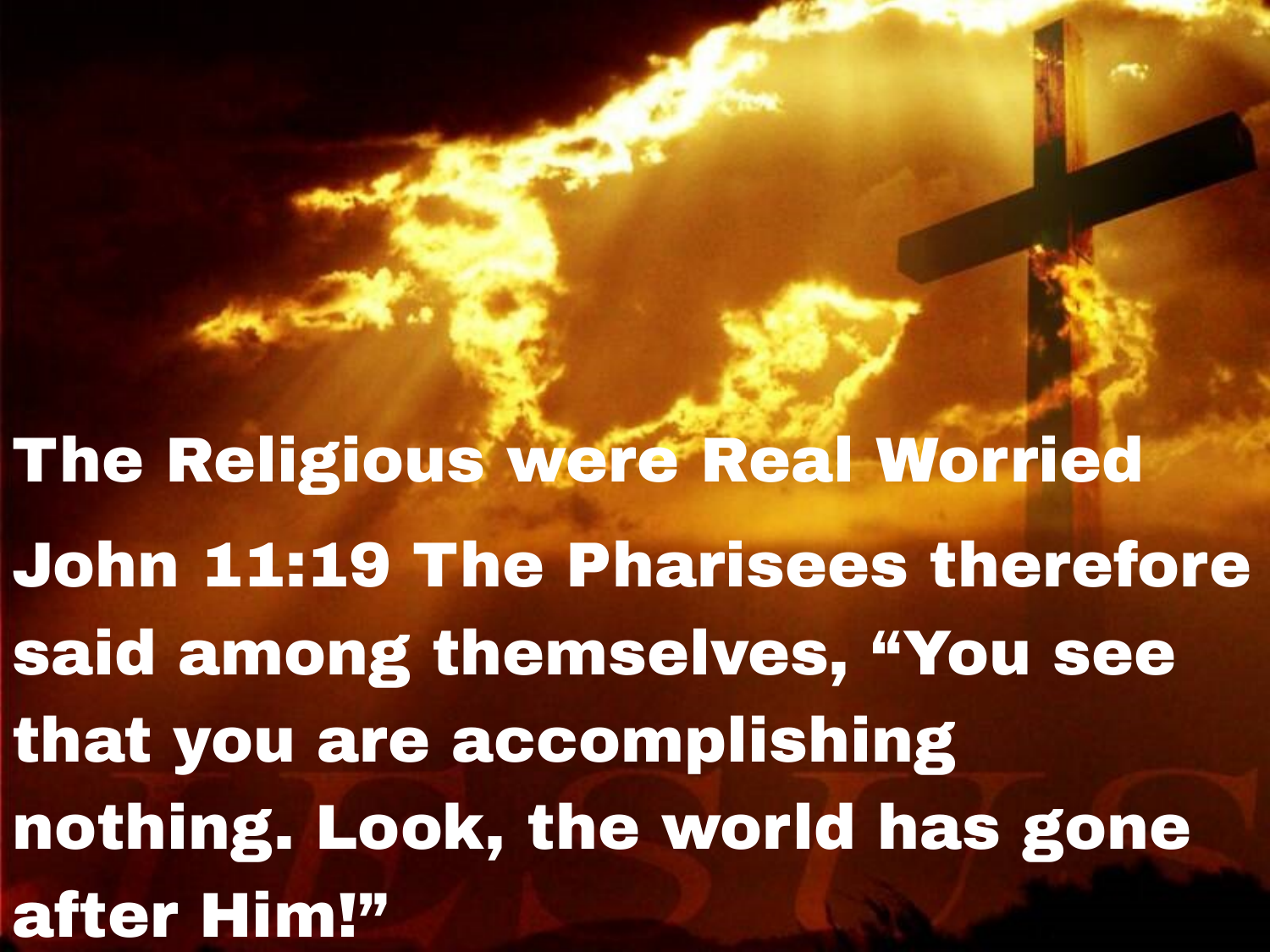

The Religious were Real Worried
John 11:19 The Pharisees therefore said among themselves, “You see that you are accomplishing nothing. Look, the world has gone after Him!”